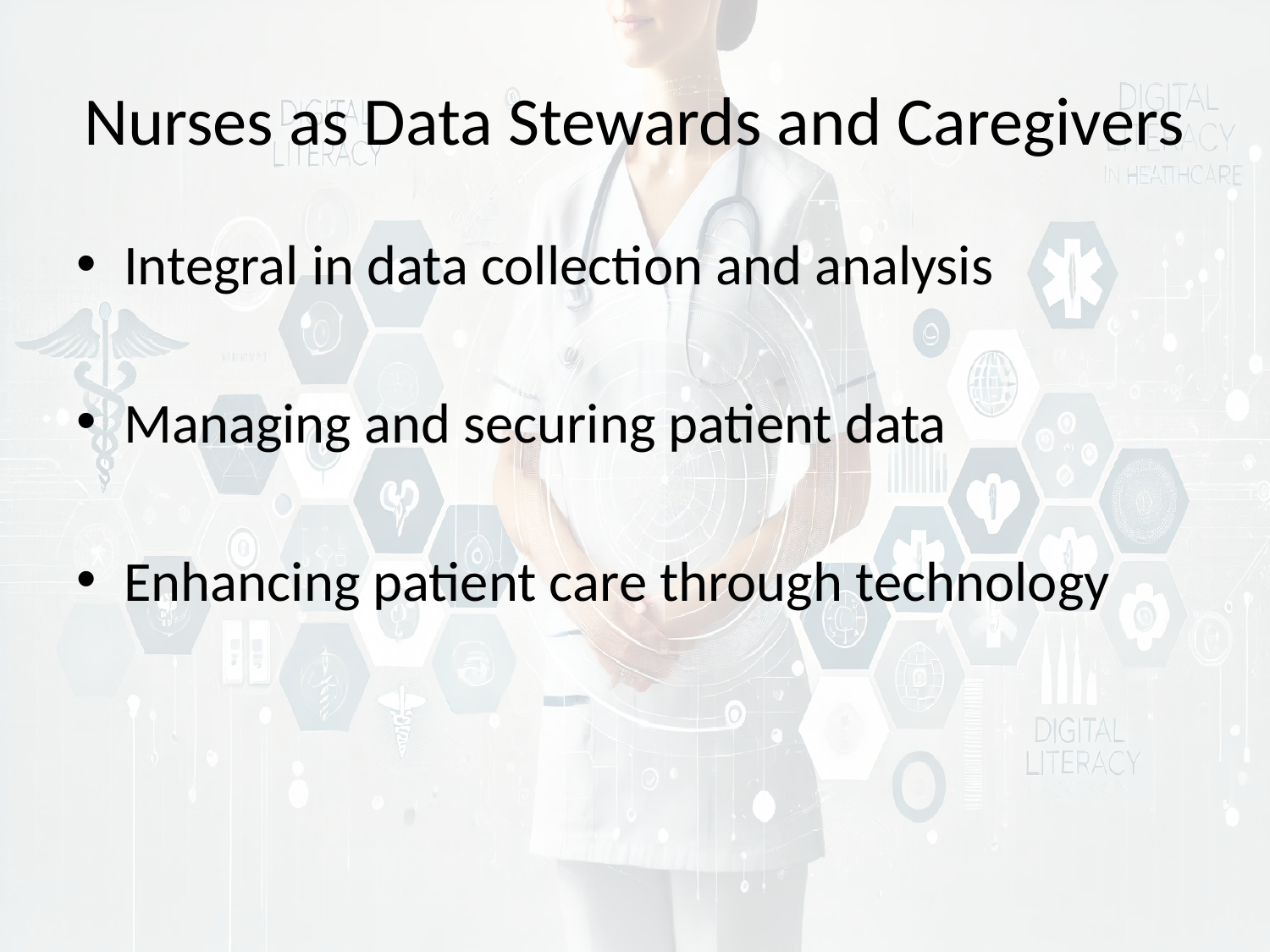

# Nurses as Data Stewards and Caregivers
Integral in data collection and analysis

Managing and securing patient data

Enhancing patient care through technology